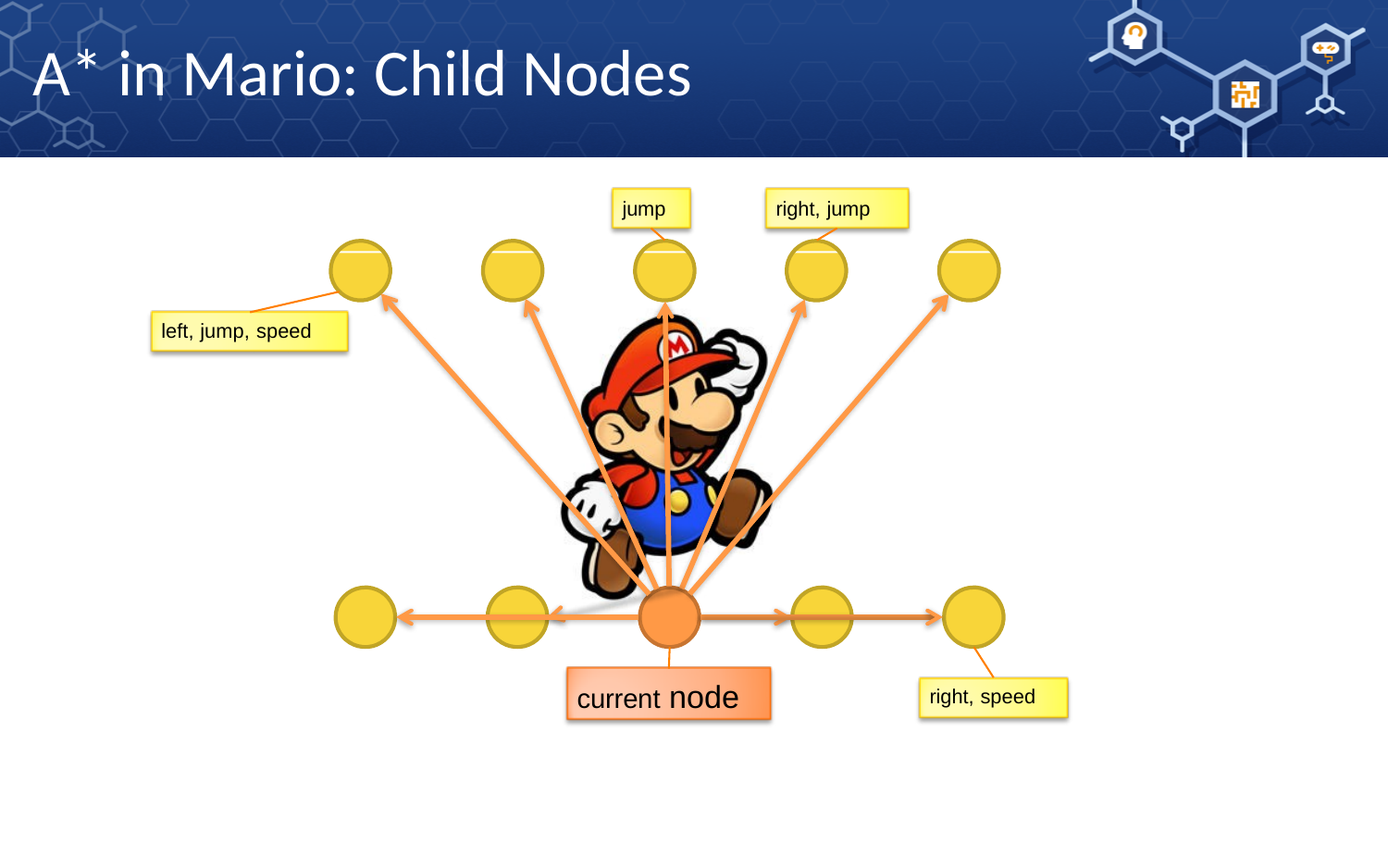

# A* in Mario: Child Nodes

jump
right, jump

left, jump, speed

current node
right, speed